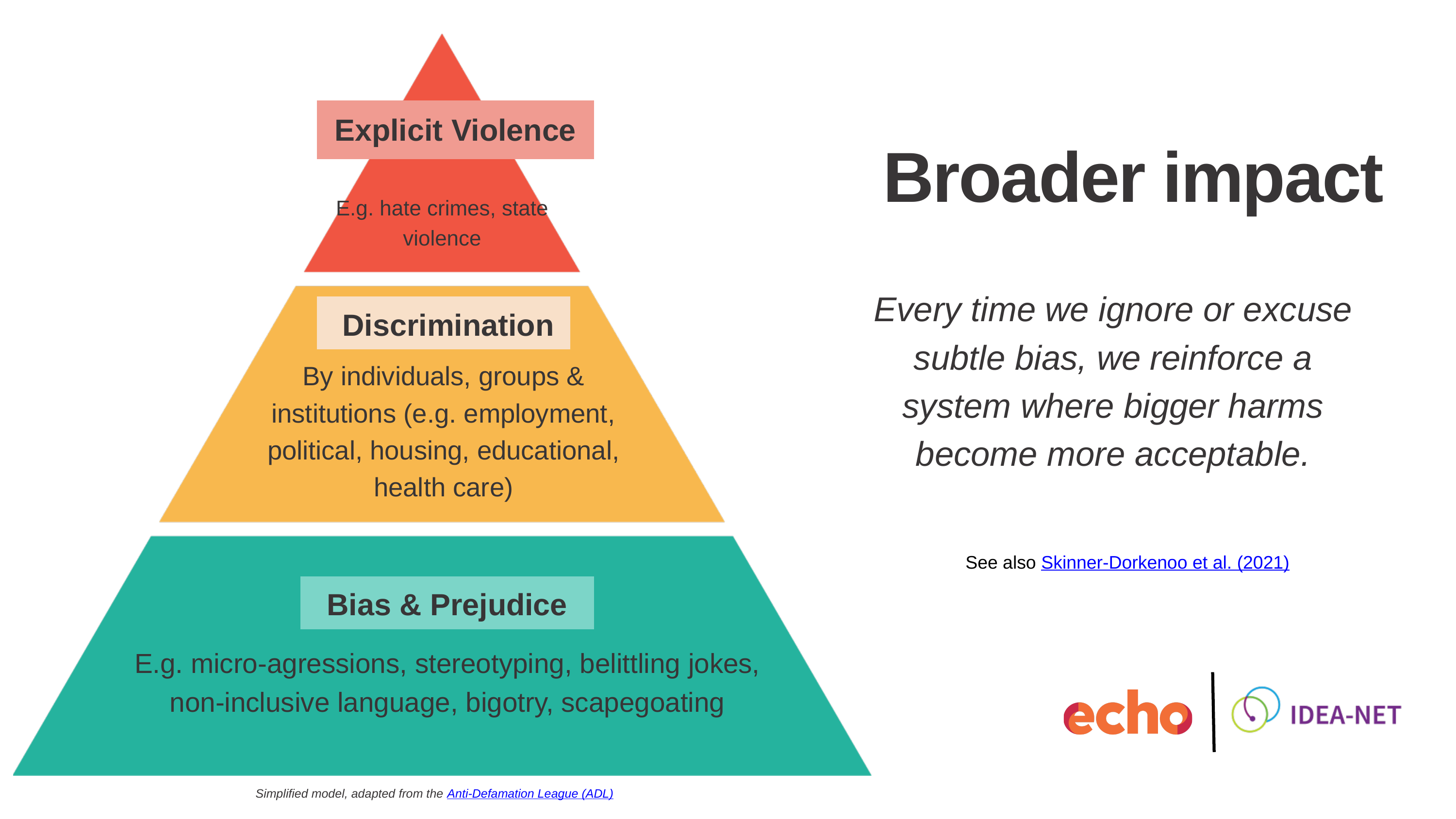

Explicit Violence
Broader impact
E.g. hate crimes, state violence
Every time we ignore or excuse subtle bias, we reinforce a system where bigger harms become more acceptable.

Discrimination
By individuals, groups & institutions (e.g. employment, political, housing, educational, health care)
See also Skinner-Dorkenoo et al. (2021)

Bias & Prejudice
E.g. micro-agressions, stereotyping, belittling jokes,
non-inclusive language, bigotry, scapegoating

Simplified model, adapted from the Anti-Defamation League (ADL)